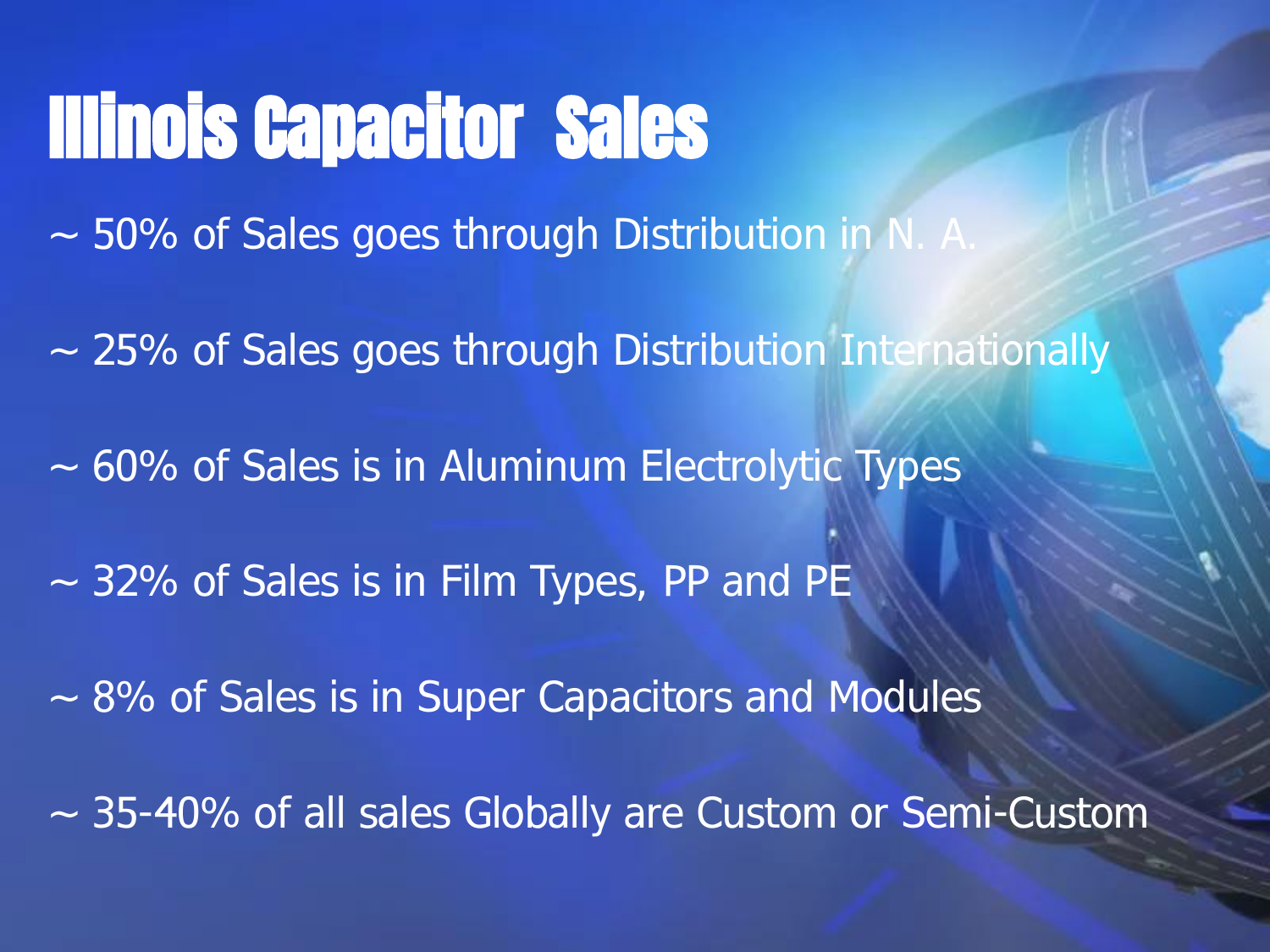

# Illinois Capacitor  Sales
~ 50% of Sales goes through Distribution in N. A.

~ 25% of Sales goes through Distribution Internationally

~ 60% of Sales is in Aluminum Electrolytic Types

~ 32% of Sales is in Film Types, PP and PE

~ 8% of Sales is in Super Capacitors and Modules

~ 35-40% of all sales Globally are Custom or Semi-Custom